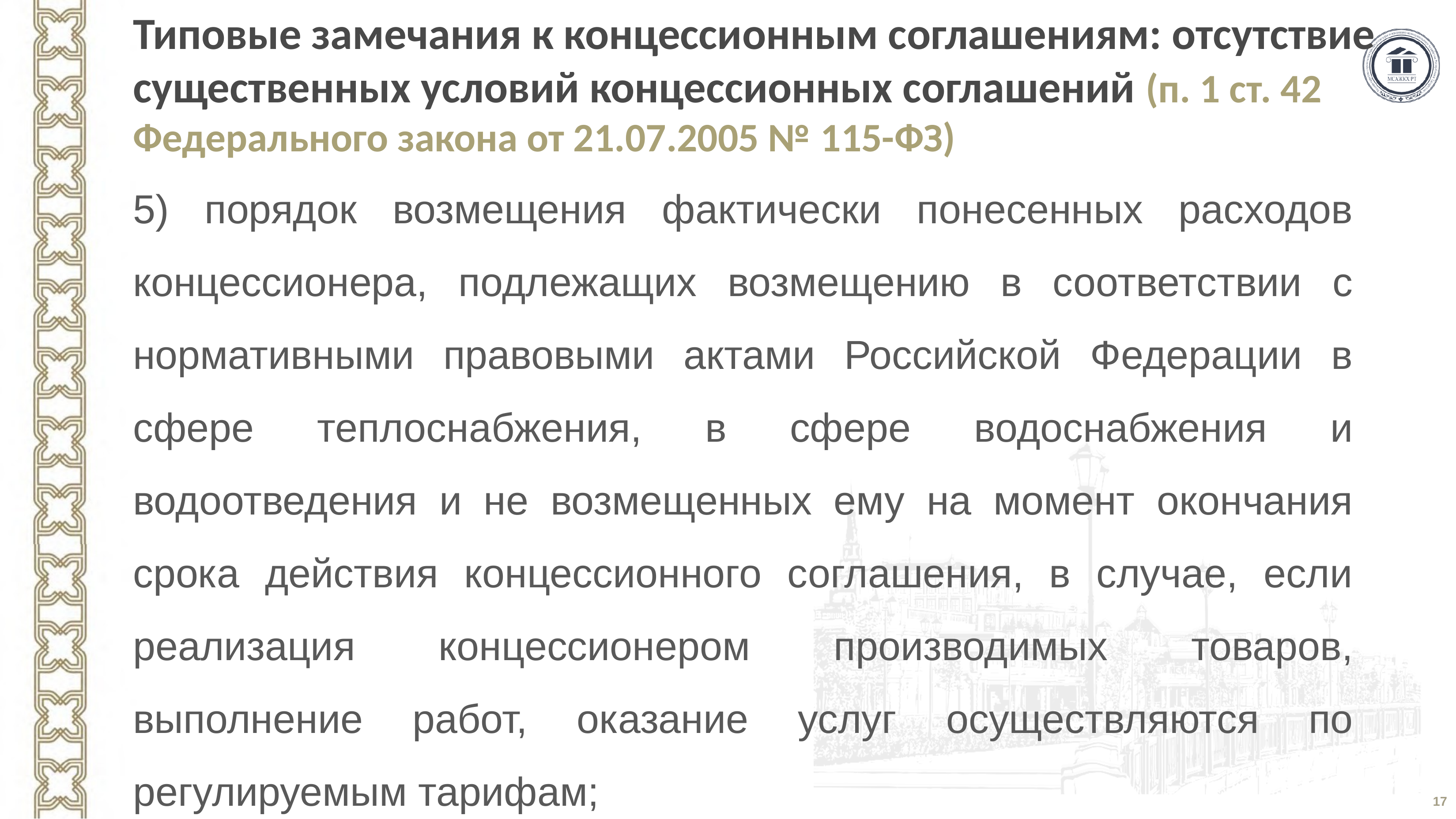

Типовые замечания к концессионным соглашениям: отсутствие существенных условий концессионных соглашений (п. 1 ст. 42 Федерального закона от 21.07.2005 № 115-ФЗ)

5) порядок возмещения фактически понесенных расходов концессионера, подлежащих возмещению в соответствии с нормативными правовыми актами Российской Федерации в сфере теплоснабжения, в сфере водоснабжения и водоотведения и не возмещенных ему на момент окончания срока действия концессионного соглашения, в случае, если реализация концессионером производимых товаров, выполнение работ, оказание услуг осуществляются по регулируемым тарифам;
17